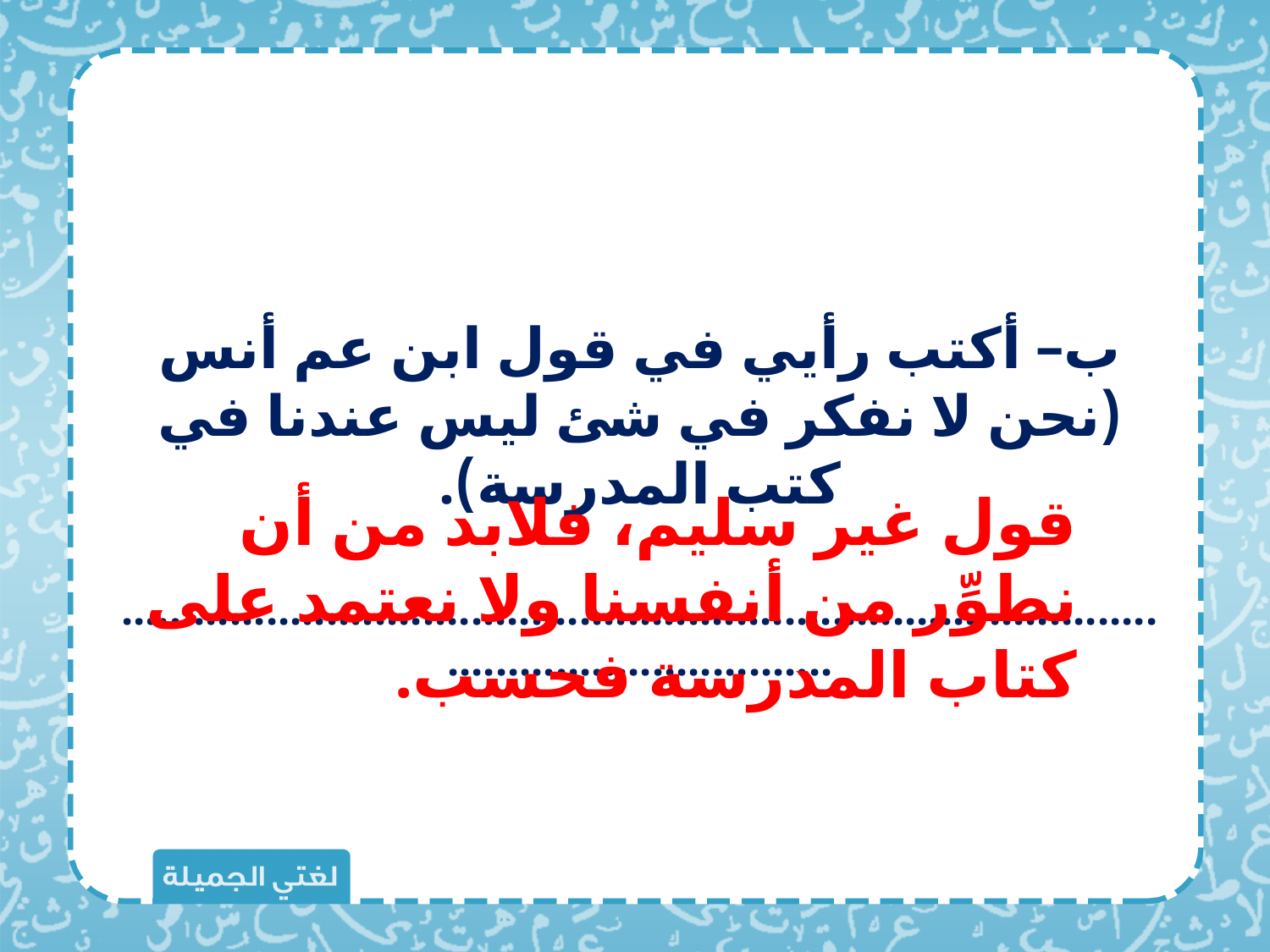

ب– أكتب رأيي في قول ابن عم أنس (نحن لا نفكر في شئ ليس عندنا في كتب المدرسة).

......................................................................................................................
قول غير سليم، فلابد من أن نطوِّر من أنفسنا ولا نعتمد على كتاب المدرسة فحسب.